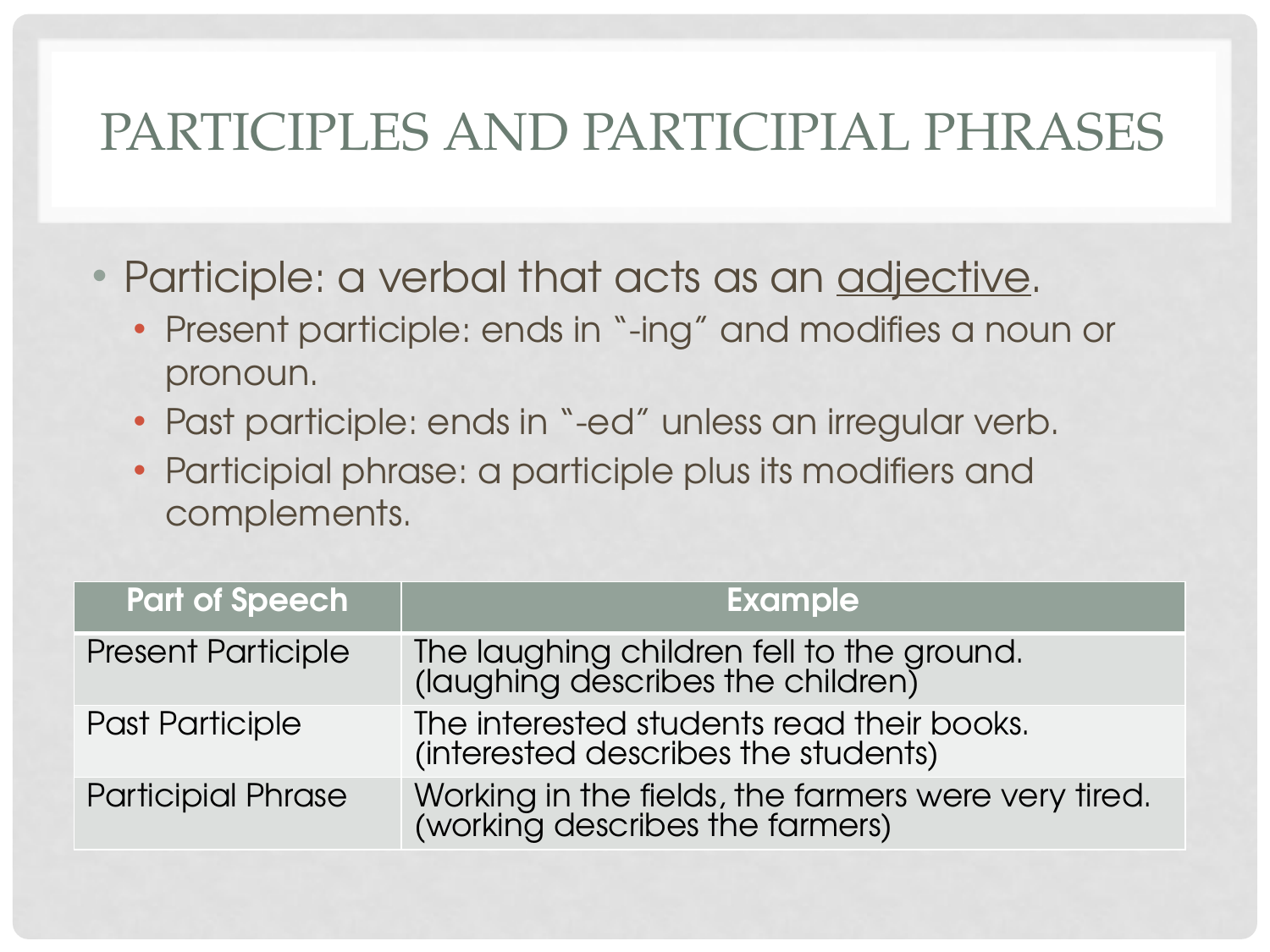

# Participles and Participial Phrases
Participle: a verbal that acts as an adjective.
Present participle: ends in “-ing” and modifies a noun or pronoun.
Past participle: ends in “-ed” unless an irregular verb.
Participial phrase: a participle plus its modifiers and complements.

| Part of Speech | Example |
| --- | --- |
| Present Participle | The laughing children fell to the ground. (laughing describes the children) |
| Past Participle | The interested students read their books. (interested describes the students) |
| Participial Phrase | Working in the fields, the farmers were very tired. (working describes the farmers) |